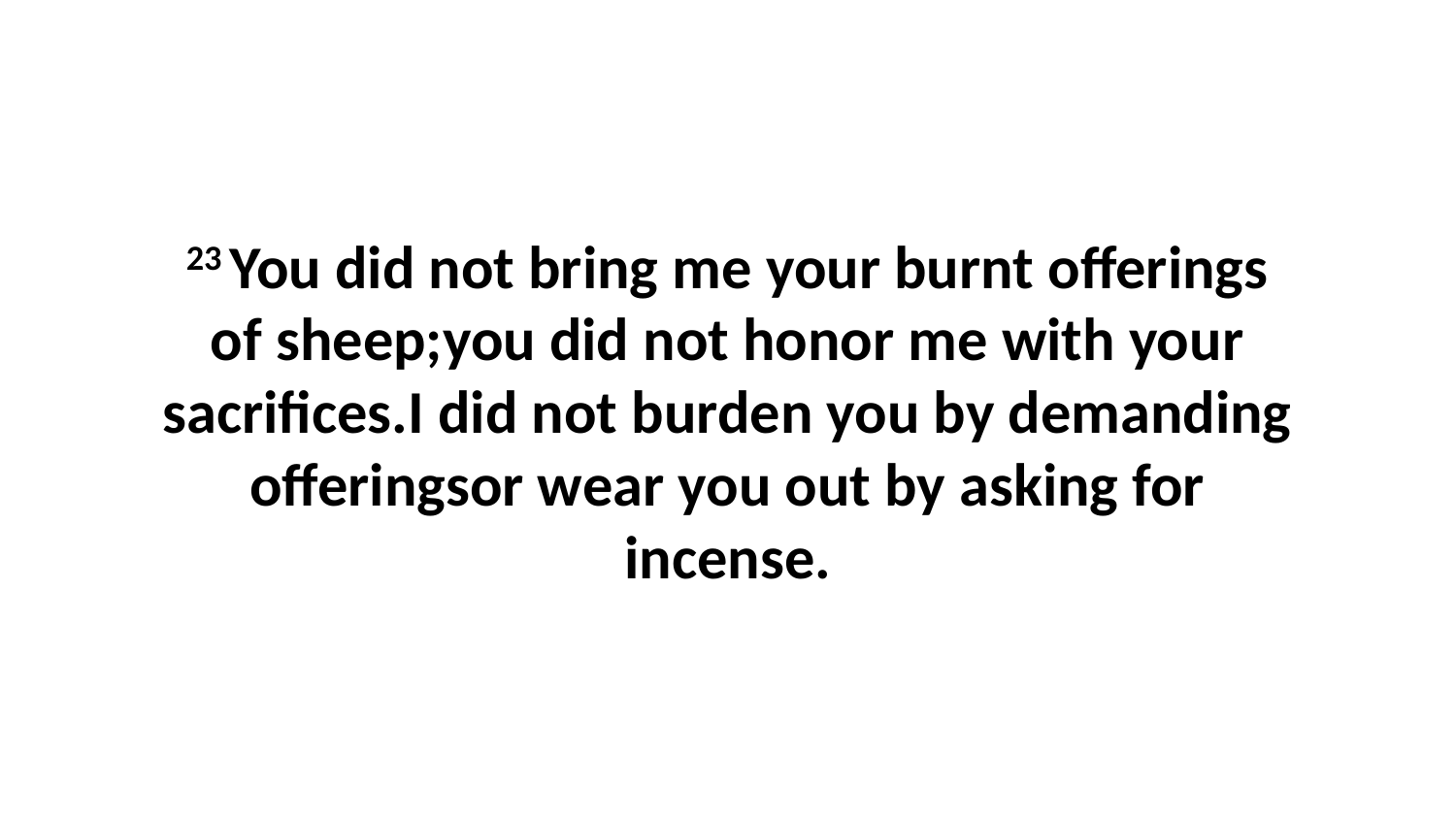

23 You did not bring me your burnt offerings of sheep;you did not honor me with your sacrifices.I did not burden you by demanding offeringsor wear you out by asking for incense.